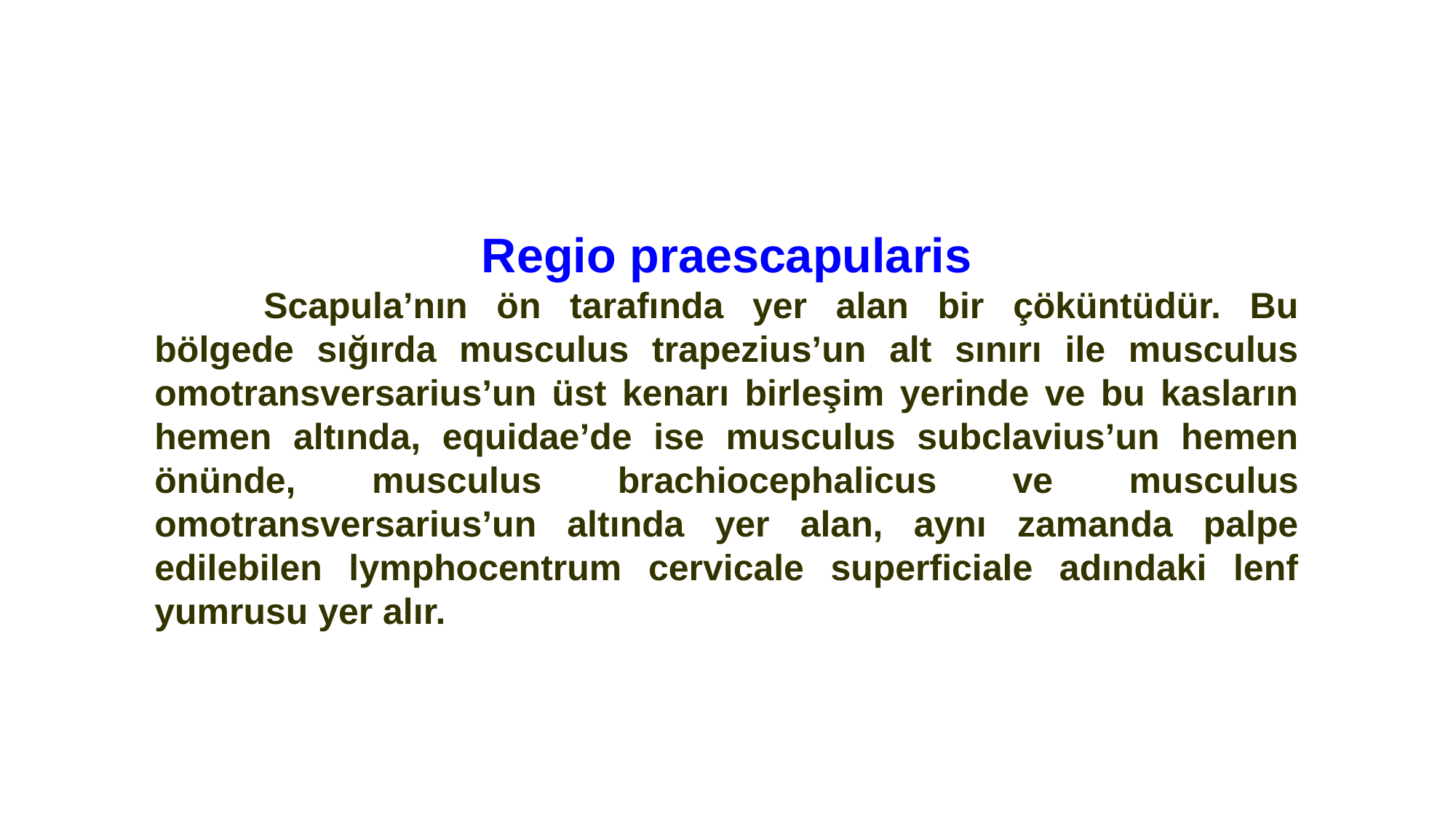

Regio praescapularis
	Scapula’nın ön tarafında yer alan bir çöküntüdür. Bu bölgede sığırda musculus trapezius’un alt sınırı ile musculus omotransversarius’un üst kenarı birleşim yerinde ve bu kasların hemen altında, equidae’de ise musculus subclavius’un hemen önünde, musculus brachiocephalicus ve musculus omotransversarius’un altında yer alan, aynı zamanda palpe edilebilen lymphocentrum cervicale superficiale adındaki lenf yumrusu yer alır.